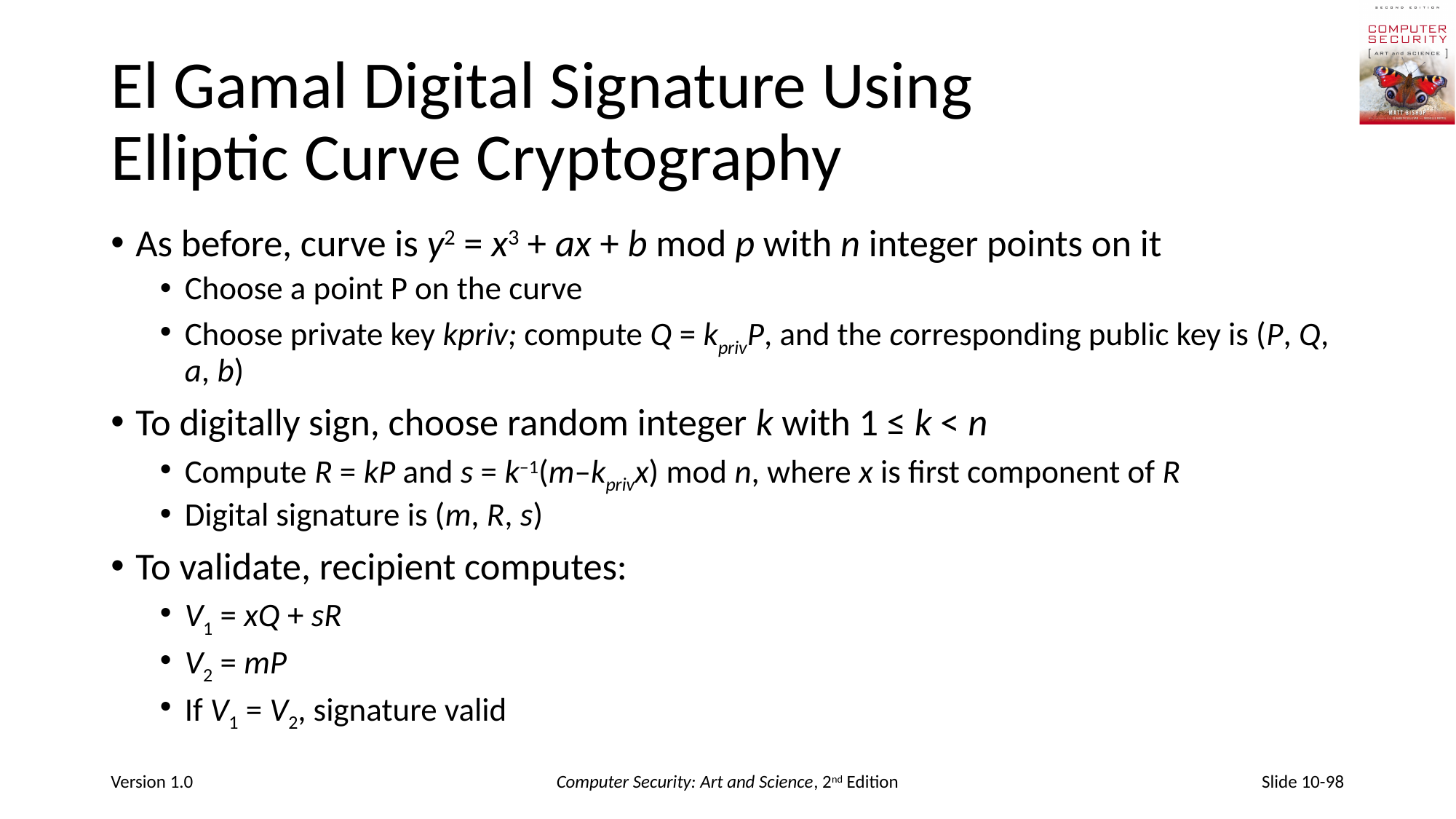

# El Gamal Digital Signature Using Elliptic Curve Cryptography
As before, curve is y2 = x3 + ax + b mod p with n integer points on it
Choose a point P on the curve
Choose private key kpriv; compute Q = kprivP, and the corresponding public key is (P, Q, a, b)
To digitally sign, choose random integer k with 1 ≤ k < n
Compute R = kP and s = k–1(m–kprivx) mod n, where x is first component of R
Digital signature is (m, R, s)
To validate, recipient computes:
V1 = xQ + sR
V2 = mP
If V1 = V2, signature valid
Version 1.0
Computer Security: Art and Science, 2nd Edition
Slide 10-98